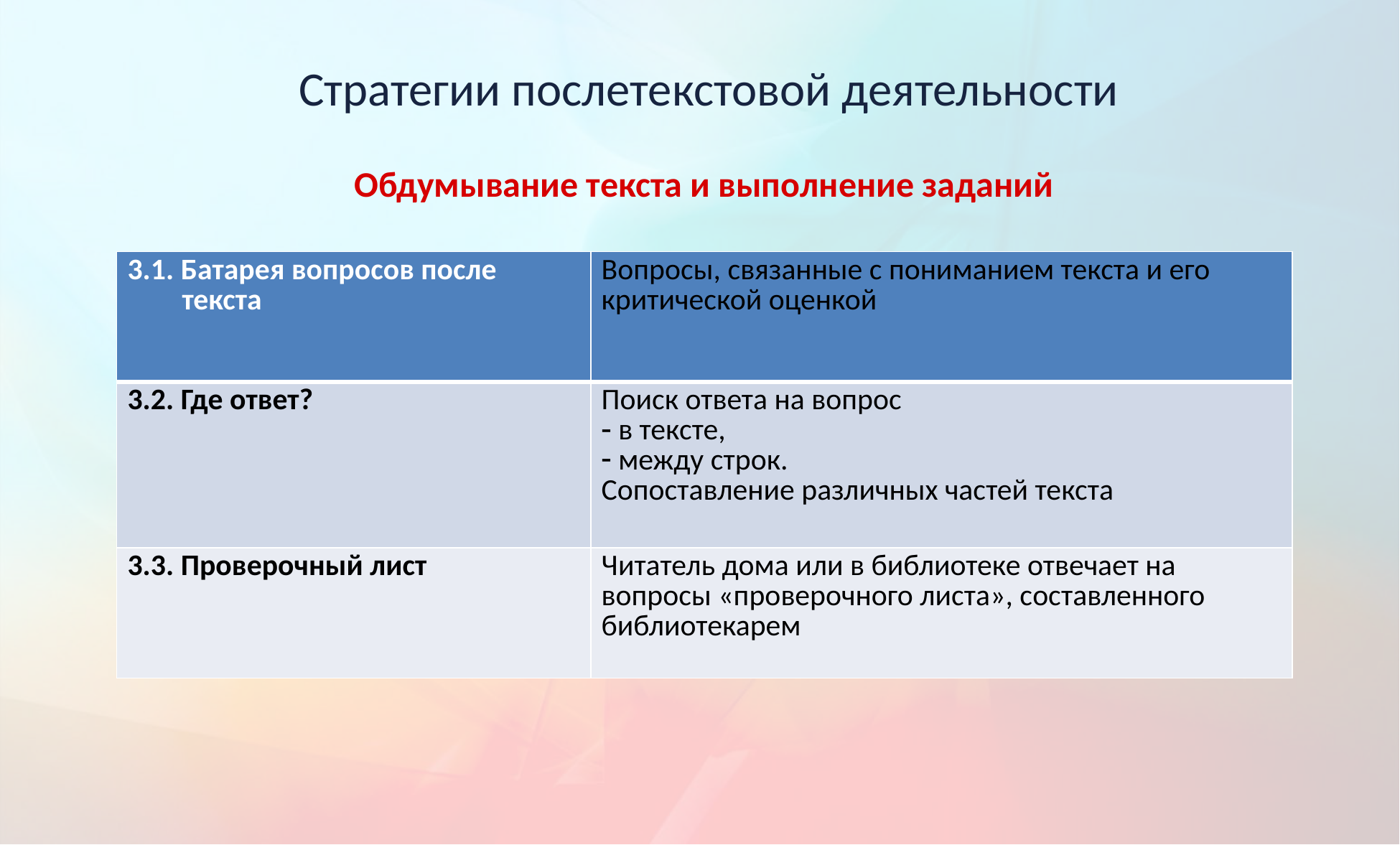

Стратегии послетекстовой деятельности

 Обдумывание текста и выполнение заданий
| 3.1. Батарея вопросов после текста | Вопросы, связанные с пониманием текста и его критической оценкой |
| --- | --- |
| 3.2. Где ответ? | Поиск ответа на вопрос в тексте, между строк. Сопоставление различных частей текста |
| 3.3. Проверочный лист | Читатель дома или в библиотеке отвечает на вопросы «проверочного листа», составленного библиотекарем |